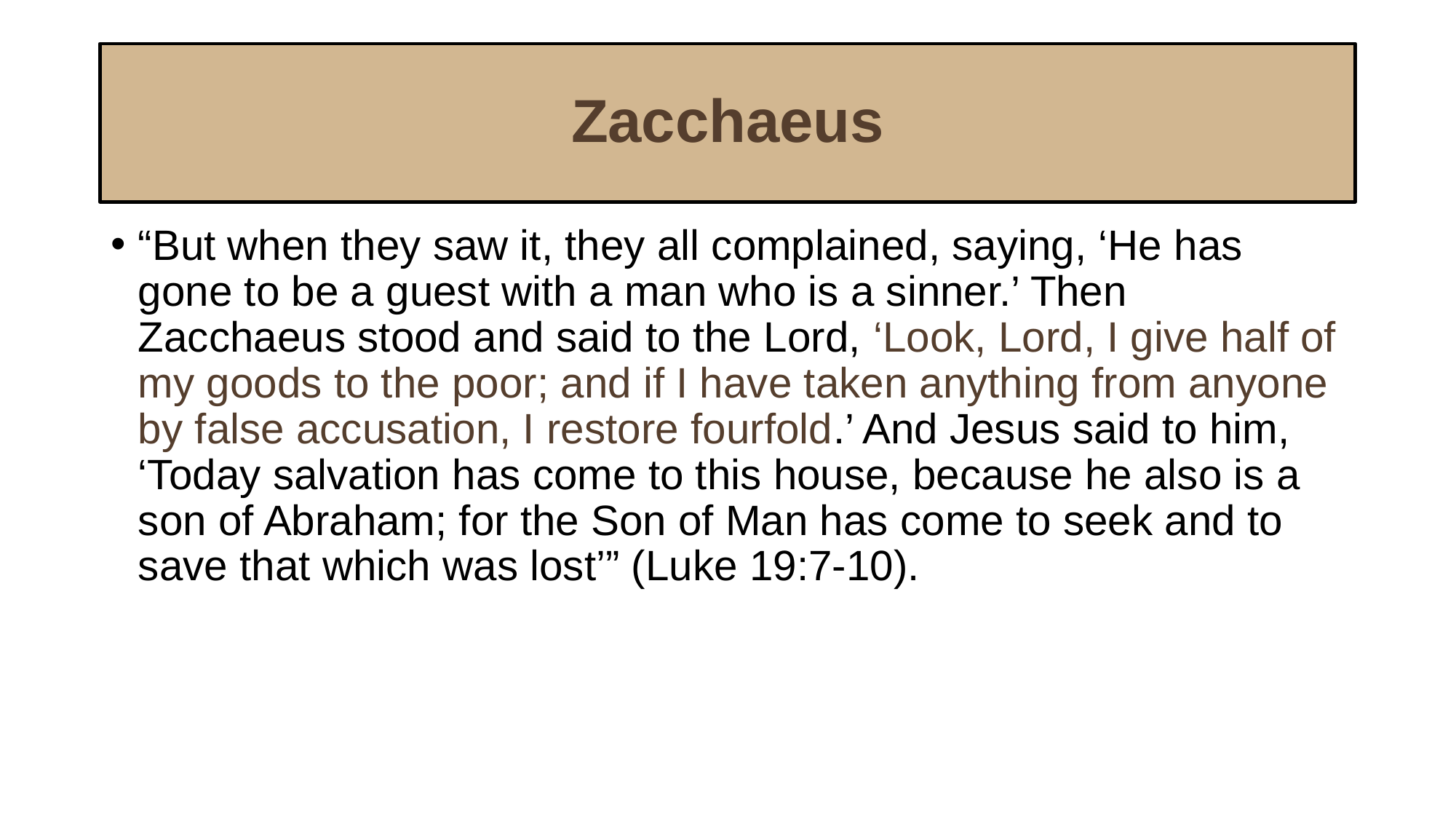

# Zacchaeus
“But when they saw it, they all complained, saying, ‘He has gone to be a guest with a man who is a sinner.’ Then Zacchaeus stood and said to the Lord, ‘Look, Lord, I give half of my goods to the poor; and if I have taken anything from anyone by false accusation, I restore fourfold.’ And Jesus said to him, ‘Today salvation has come to this house, because he also is a son of Abraham; for the Son of Man has come to seek and to save that which was lost’” (Luke 19:7-10).